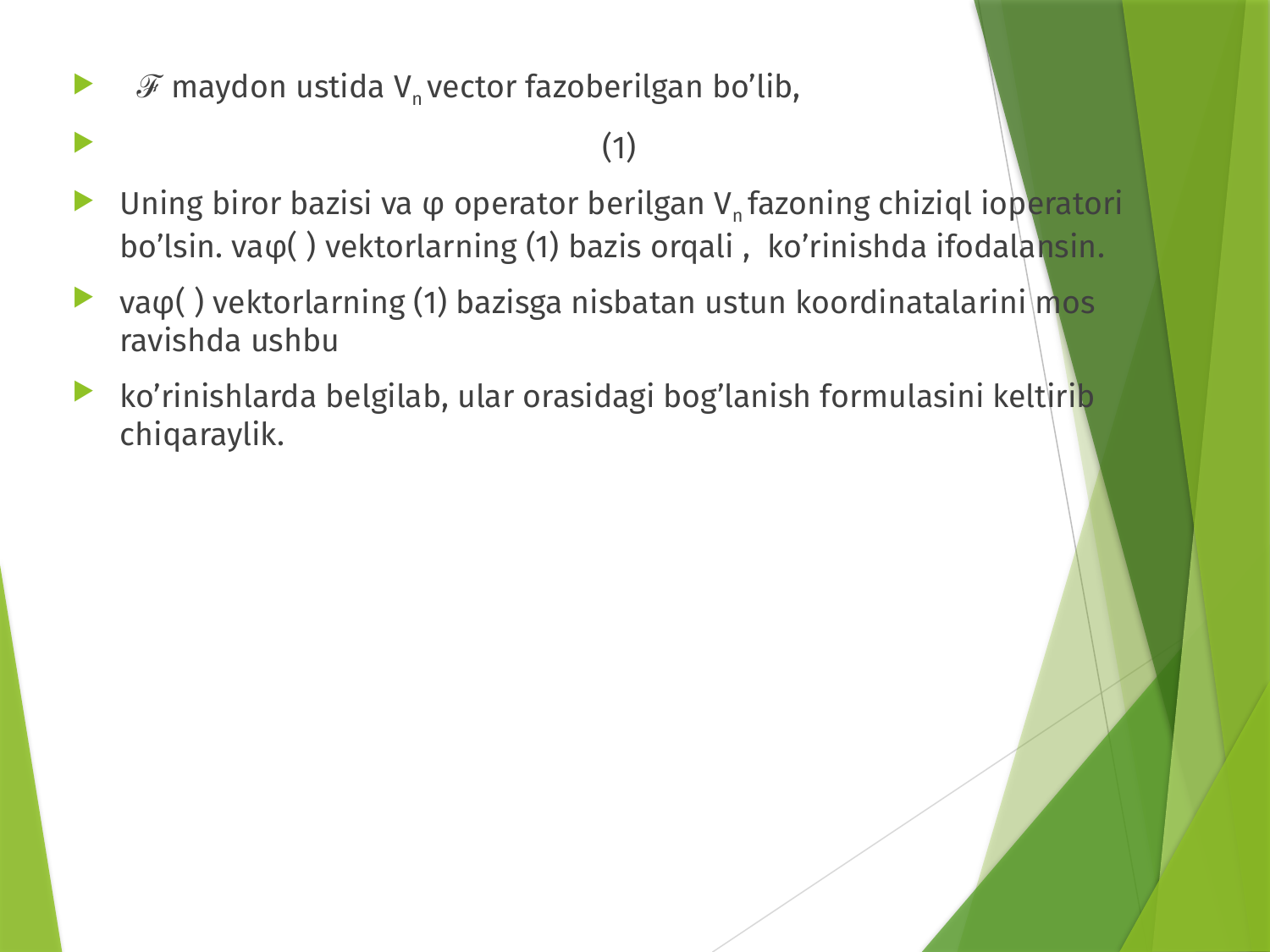

ℱ maydon ustida Vn vector fazoberilgan bo’lib,
		                           (1)
Uning biror bazisi va φ operator berilgan Vn fazoning chiziql ioperatori bo’lsin. vaφ( ) vektorlarning (1) bazis orqali ,  ko’rinishda ifodalansin.
vaφ( ) vektorlarning (1) bazisga nisbatan ustun koordinatalarini mos ravishda ushbu
ko’rinishlarda belgilab, ular orasidagi bog’lanish formulasini keltirib chiqaraylik.